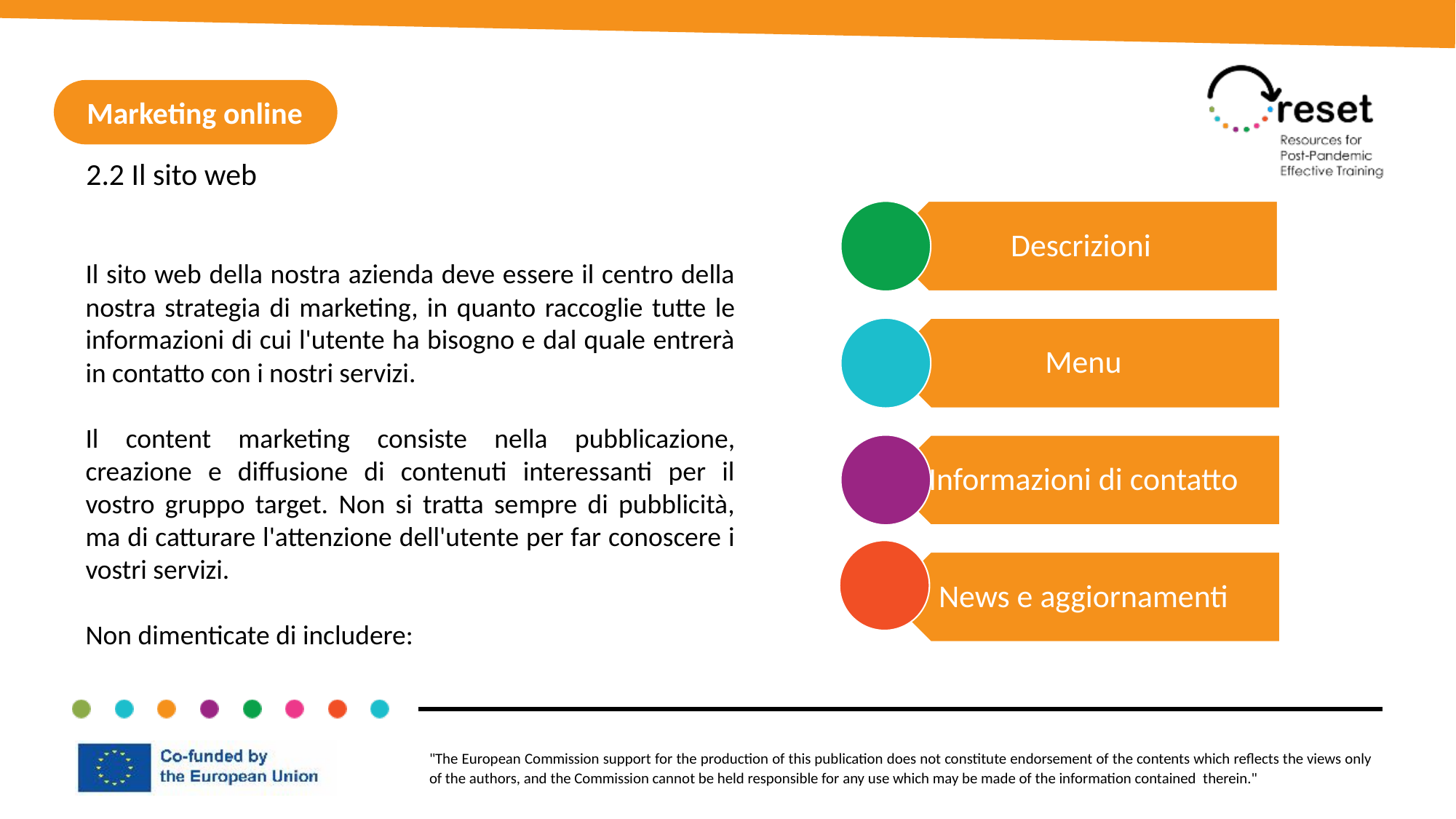

Marketing online
2.2 Il sito web
Descrizioni
Menu
Informazioni di contatto
News e aggiornamenti
Il sito web della nostra azienda deve essere il centro della nostra strategia di marketing, in quanto raccoglie tutte le informazioni di cui l'utente ha bisogno e dal quale entrerà in contatto con i nostri servizi.

Il content marketing consiste nella pubblicazione, creazione e diffusione di contenuti interessanti per il vostro gruppo target. Non si tratta sempre di pubblicità, ma di catturare l'attenzione dell'utente per far conoscere i vostri servizi.

Non dimenticate di includere: